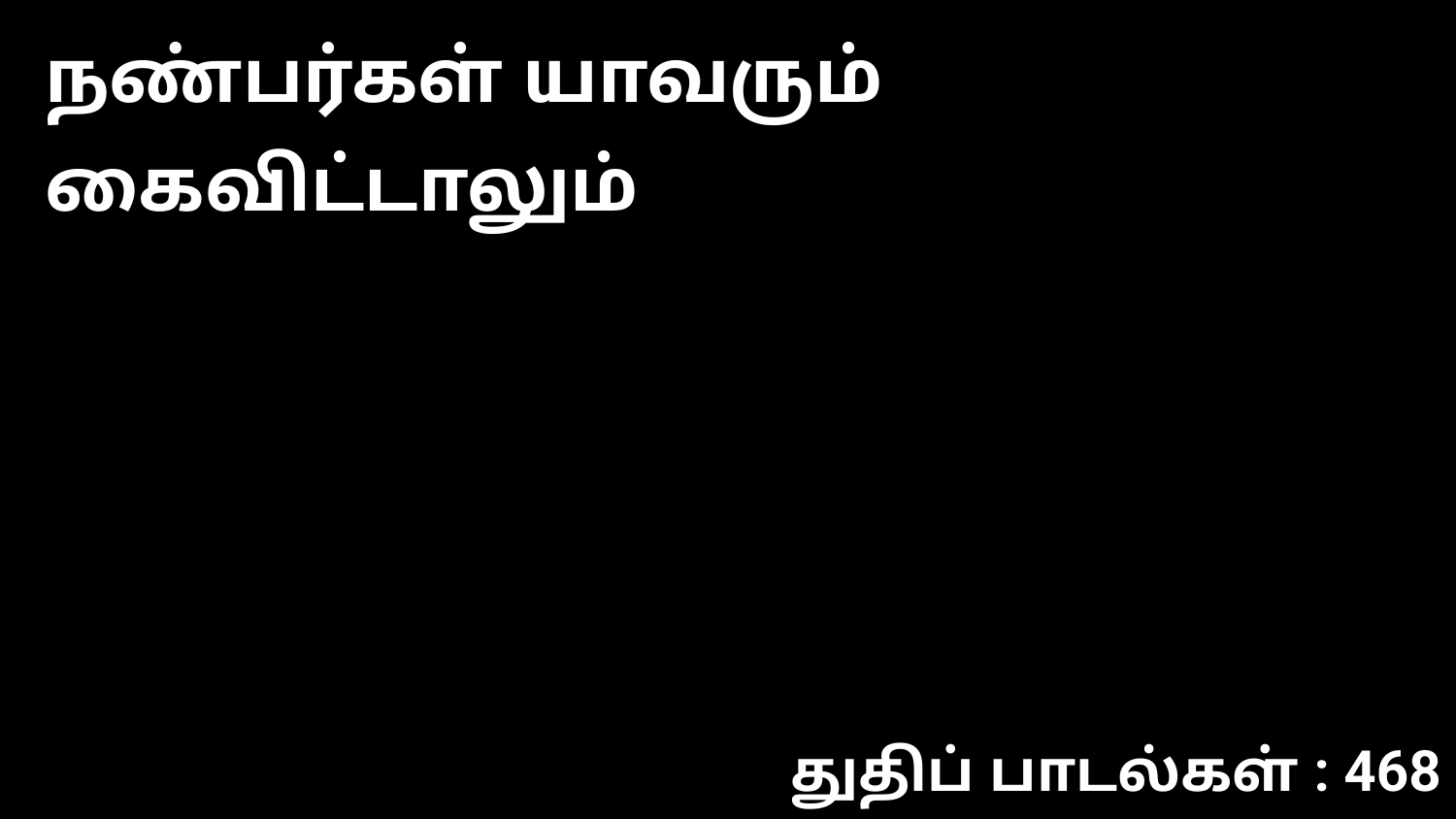

நண்பர்கள் யாவரும் கைவிட்டாலும்
துதிப் பாடல்கள் : 468